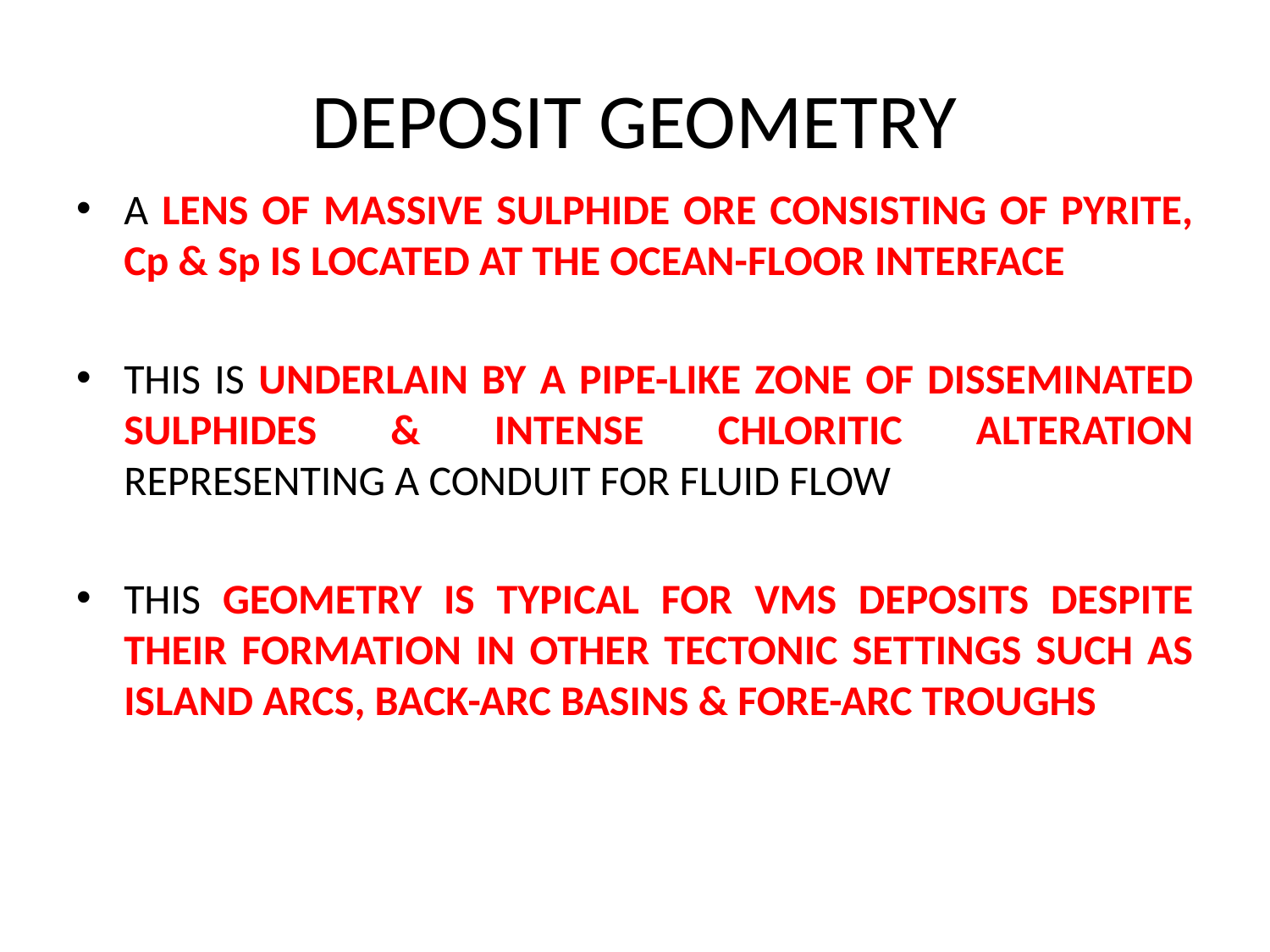

# DEPOSIT GEOMETRY
A LENS OF MASSIVE SULPHIDE ORE CONSISTING OF PYRITE, Cp & Sp IS LOCATED AT THE OCEAN-FLOOR INTERFACE

THIS IS UNDERLAIN BY A PIPE-LIKE ZONE OF DISSEMINATED SULPHIDES & INTENSE CHLORITIC ALTERATION REPRESENTING A CONDUIT FOR FLUID FLOW

THIS GEOMETRY IS TYPICAL FOR VMS DEPOSITS DESPITE THEIR FORMATION IN OTHER TECTONIC SETTINGS SUCH AS ISLAND ARCS, BACK-ARC BASINS & FORE-ARC TROUGHS